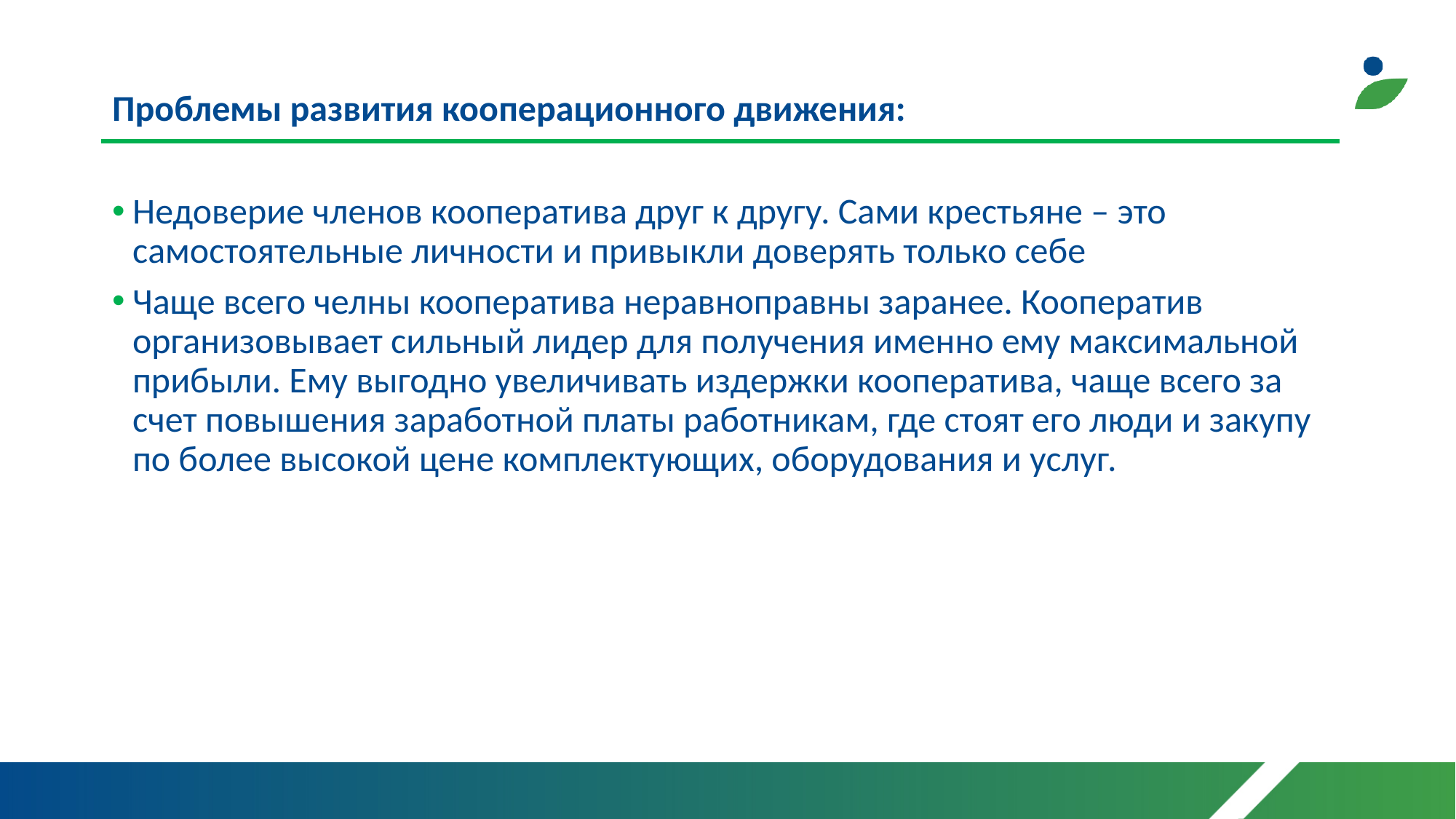

# Проблемы развития кооперационного движения:
Недоверие членов кооператива друг к другу. Сами крестьяне – это самостоятельные личности и привыкли доверять только себе
Чаще всего челны кооператива неравноправны заранее. Кооператив организовывает сильный лидер для получения именно ему максимальной прибыли. Ему выгодно увеличивать издержки кооператива, чаще всего за счет повышения заработной платы работникам, где стоят его люди и закупу по более высокой цене комплектующих, оборудования и услуг.